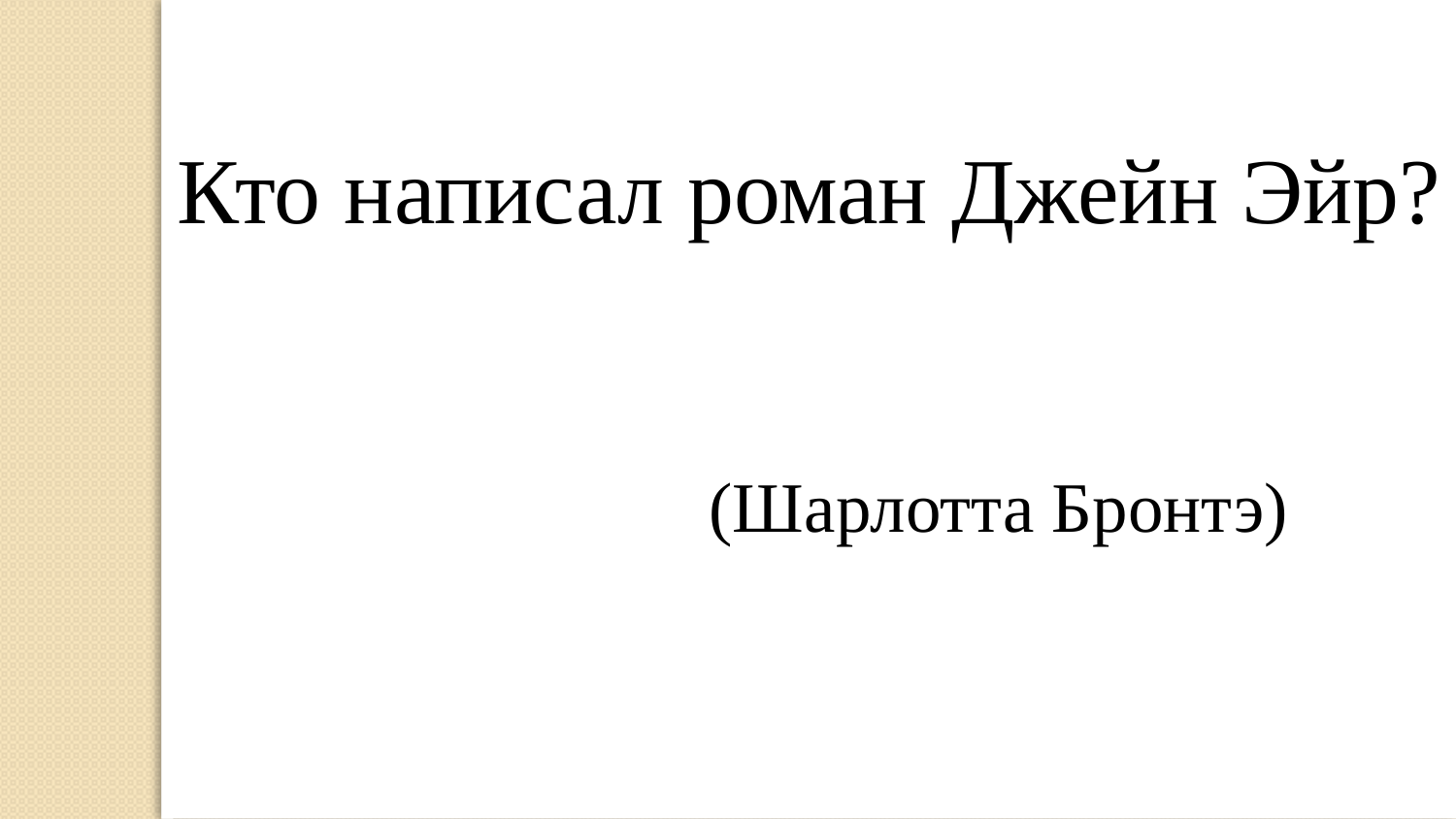

Кто написал роман Джейн Эйр?
(Шарлотта Бронтэ)